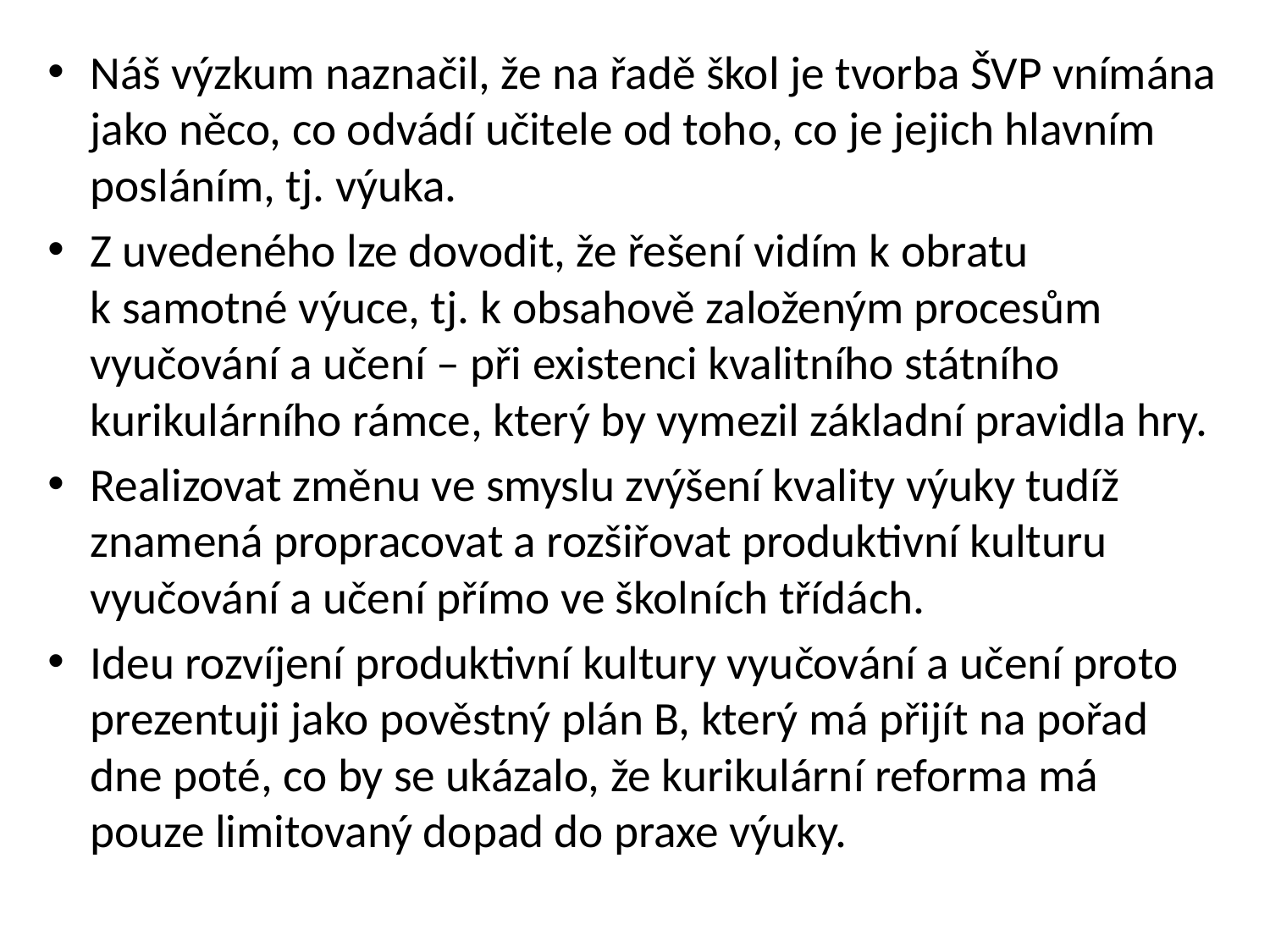

Náš výzkum naznačil, že na řadě škol je tvorba ŠVP vnímána jako něco, co odvádí učitele od toho, co je jejich hlavním posláním, tj. výuka.
Z uvedeného lze dovodit, že řešení vidím k obratu k samotné výuce, tj. k obsahově založeným procesům vyučování a učení – při existenci kvalitního státního kurikulárního rámce, který by vymezil základní pravidla hry.
Realizovat změnu ve smyslu zvýšení kvality výuky tudíž znamená propracovat a rozšiřovat produktivní kulturu vyučování a učení přímo ve školních třídách.
Ideu rozvíjení produktivní kultury vyučování a učení proto prezentuji jako pověstný plán B, který má přijít na pořad dne poté, co by se ukázalo, že kurikulární reforma má pouze limitovaný dopad do praxe výuky.